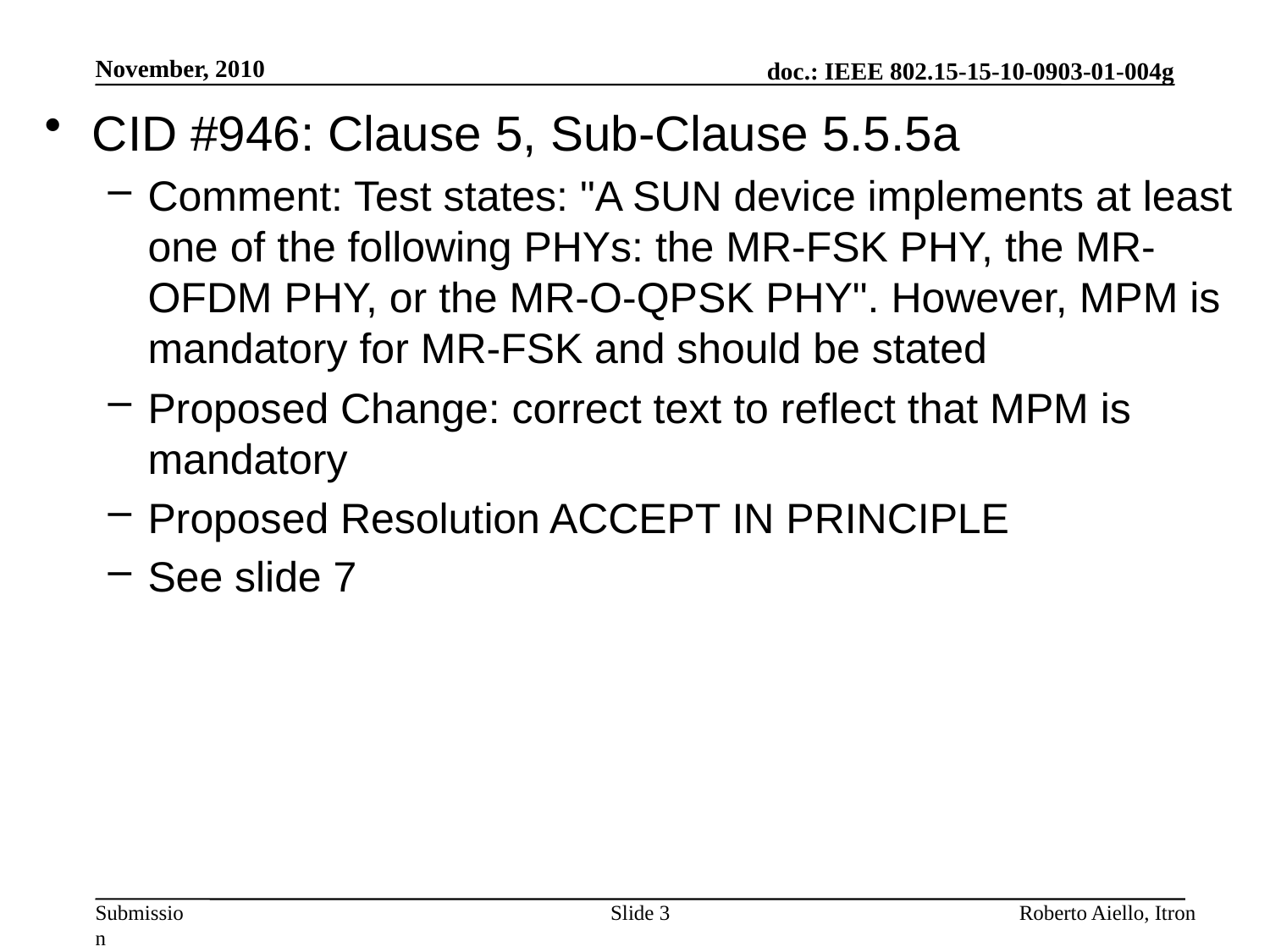

November, 2010
CID #946: Clause 5, Sub-Clause 5.5.5a
Comment: Test states: "A SUN device implements at least one of the following PHYs: the MR-FSK PHY, the MR-OFDM PHY, or the MR-O-QPSK PHY". However, MPM is mandatory for MR-FSK and should be stated
Proposed Change: correct text to reflect that MPM is mandatory
Proposed Resolution ACCEPT IN PRINCIPLE
See slide 7

Slide 3
Roberto Aiello, Itron